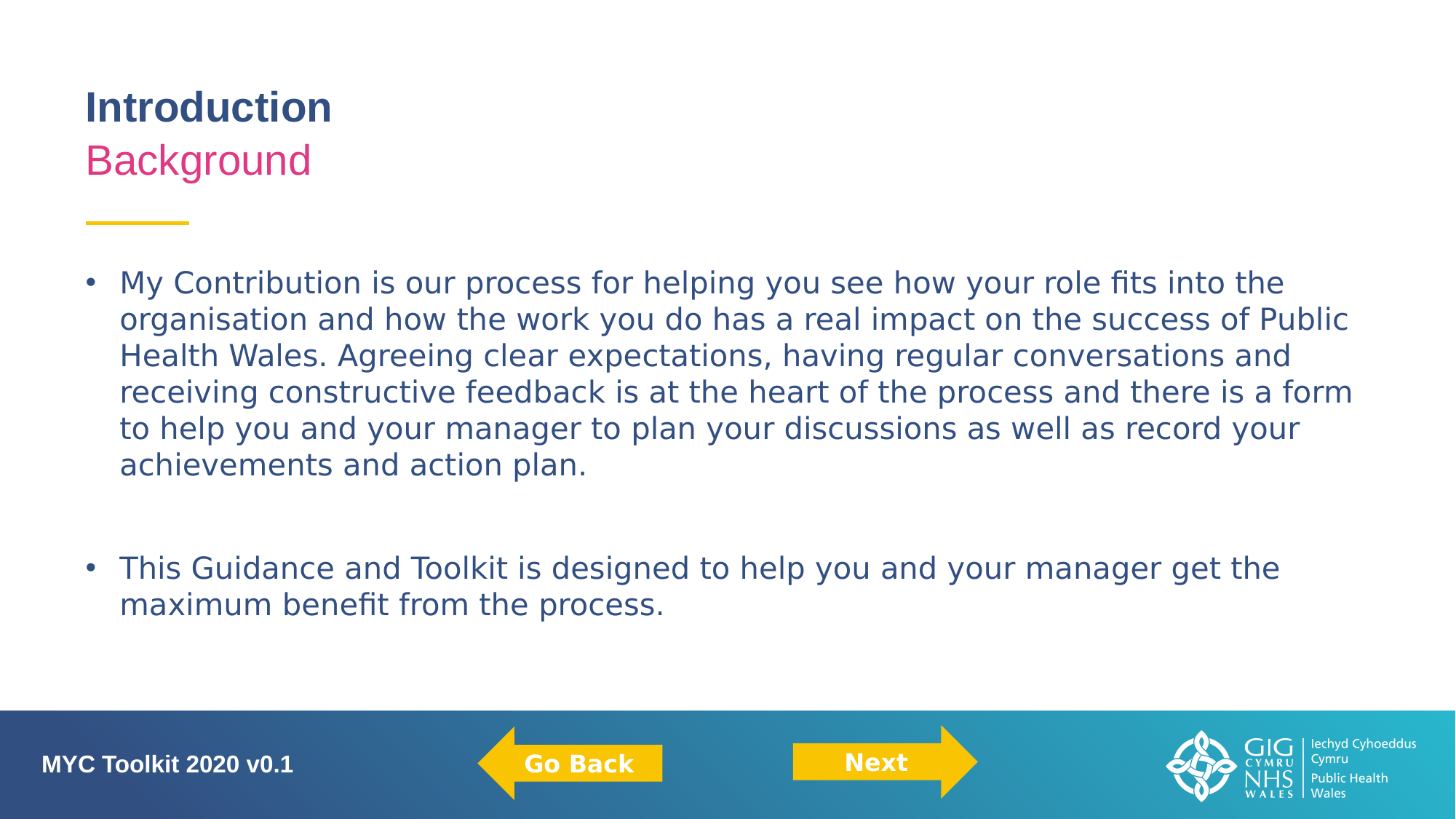

Introduction
Background
My Contribution is our process for helping you see how your role fits into the organisation and how the work you do has a real impact on the success of Public Health Wales. Agreeing clear expectations, having regular conversations and receiving constructive feedback is at the heart of the process and there is a form to help you and your manager to plan your discussions as well as record your achievements and action plan.

This Guidance and Toolkit is designed to help you and your manager get the maximum benefit from the process.
Next
Go Back
MYC Toolkit 2020 v0.1